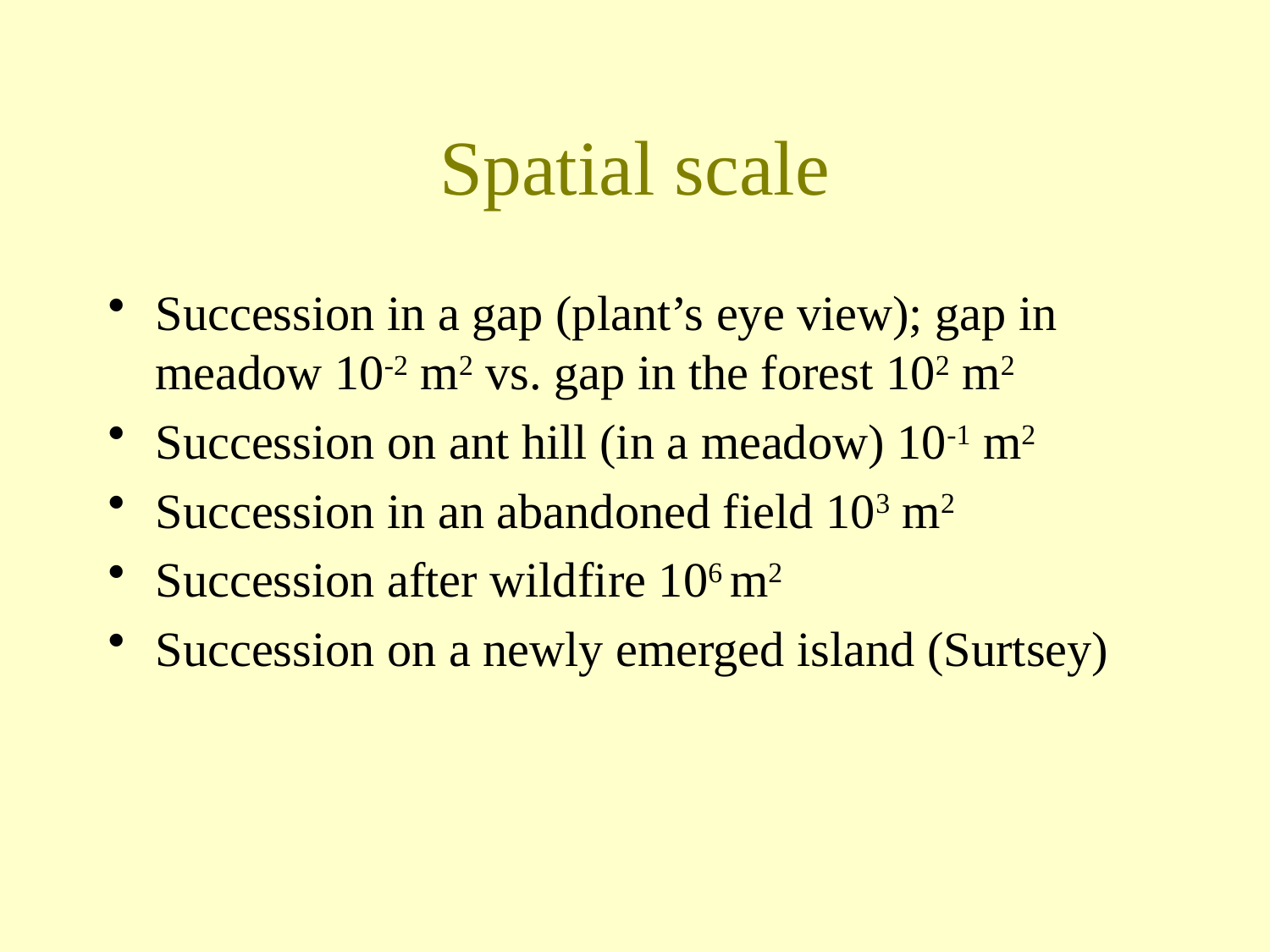

# Spatial scale
Succession in a gap (plant’s eye view); gap in meadow 10-2 m2 vs. gap in the forest 102 m2
Succession on ant hill (in a meadow) 10-1 m2
Succession in an abandoned field 103 m2
Succession after wildfire 106 m2
Succession on a newly emerged island (Surtsey)